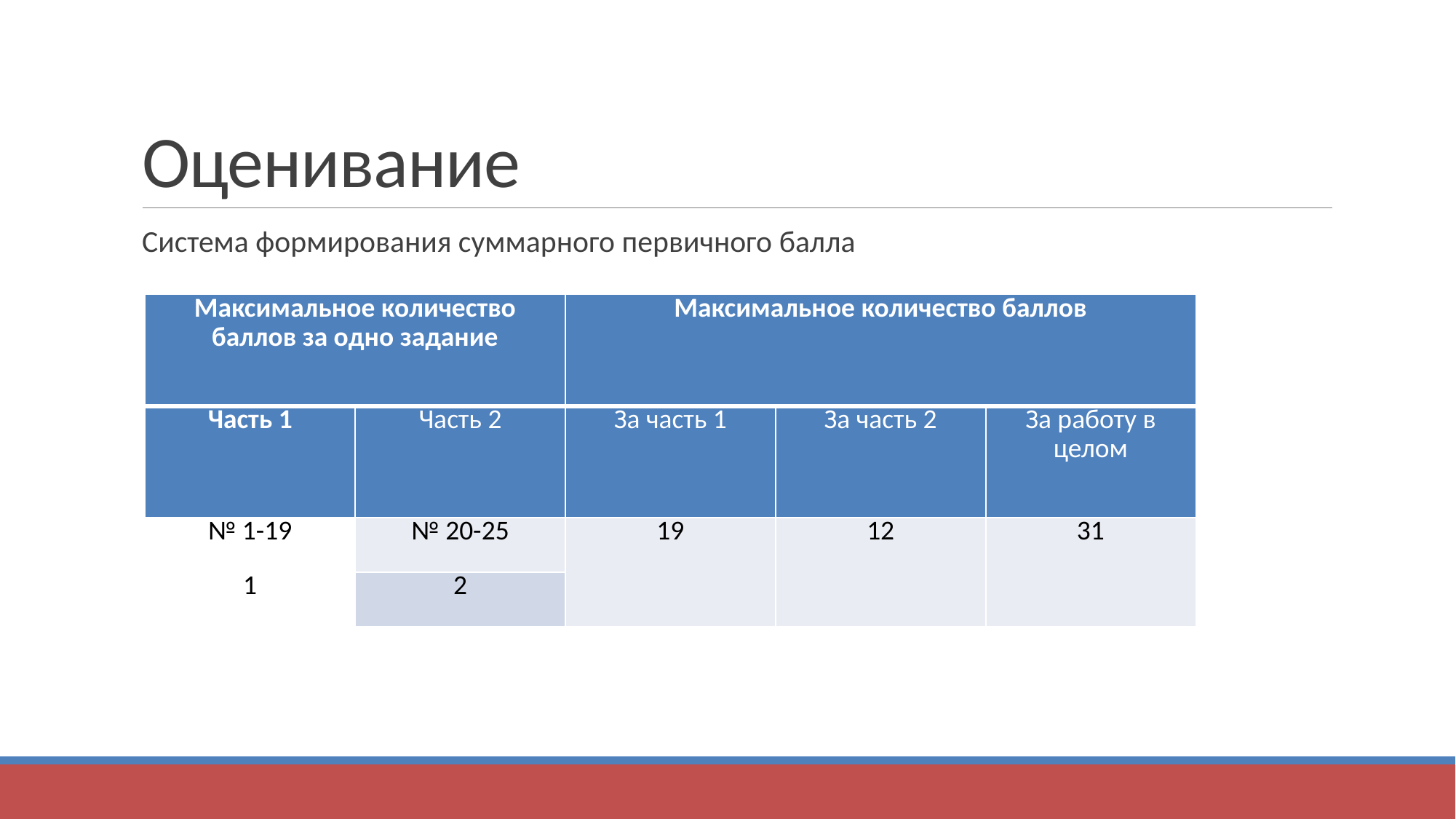

# Оценивание
Система формирования суммарного первичного балла

| Максимальное количество баллов за одно задание |  | Максимальное количество баллов |  |  |
| --- | --- | --- | --- | --- |
| Часть 1 | Часть 2 | За часть 1 | За часть 2 | За работу в целом |
| № 1-19 | № 20-25 | 19 | 12 | 31 |
| 1 | 2 |  |  |  |